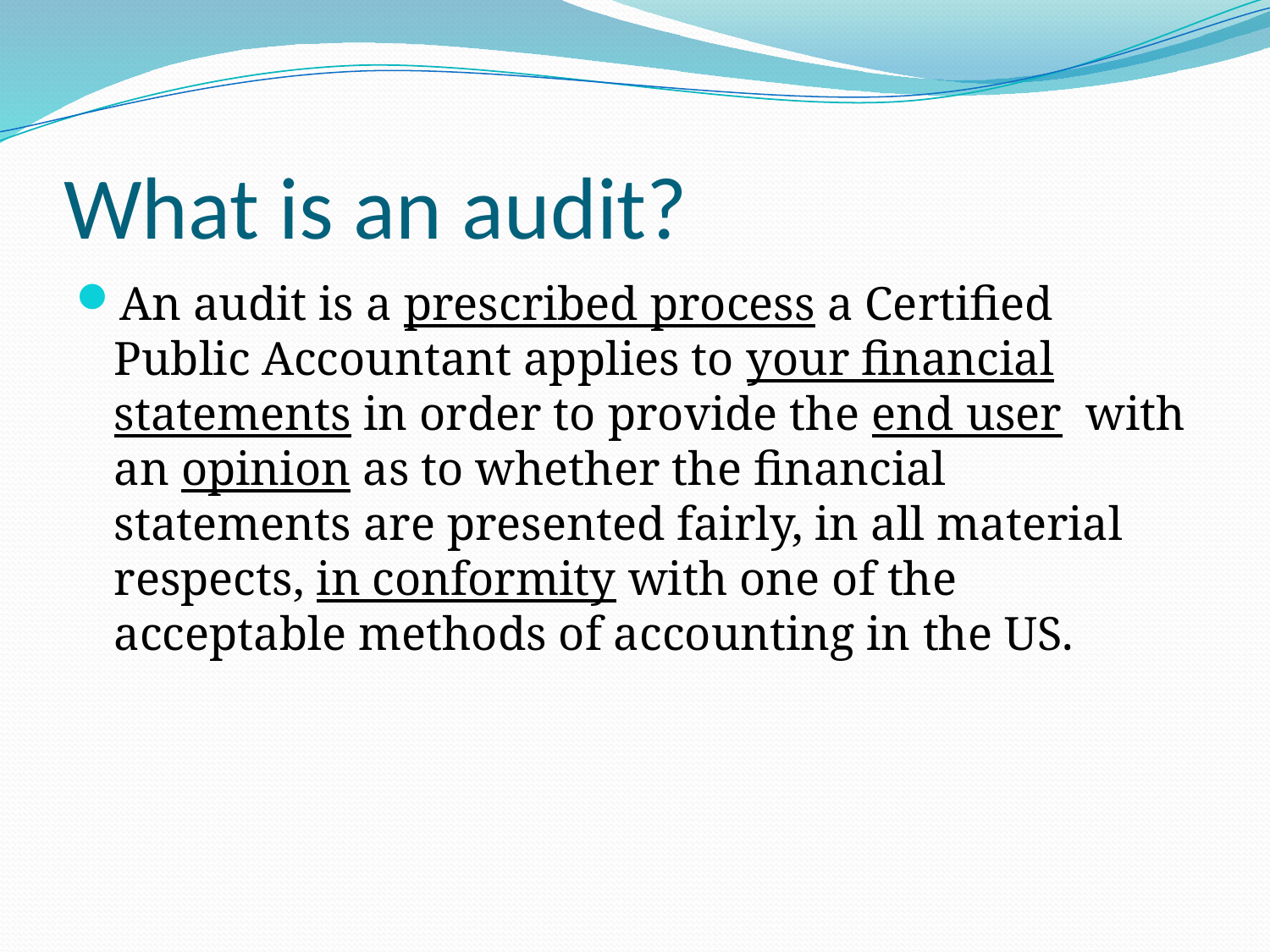

# What is an audit?
An audit is a prescribed process a Certified Public Accountant applies to your financial statements in order to provide the end user  with an opinion as to whether the financial statements are presented fairly, in all material respects, in conformity with one of the acceptable methods of accounting in the US.